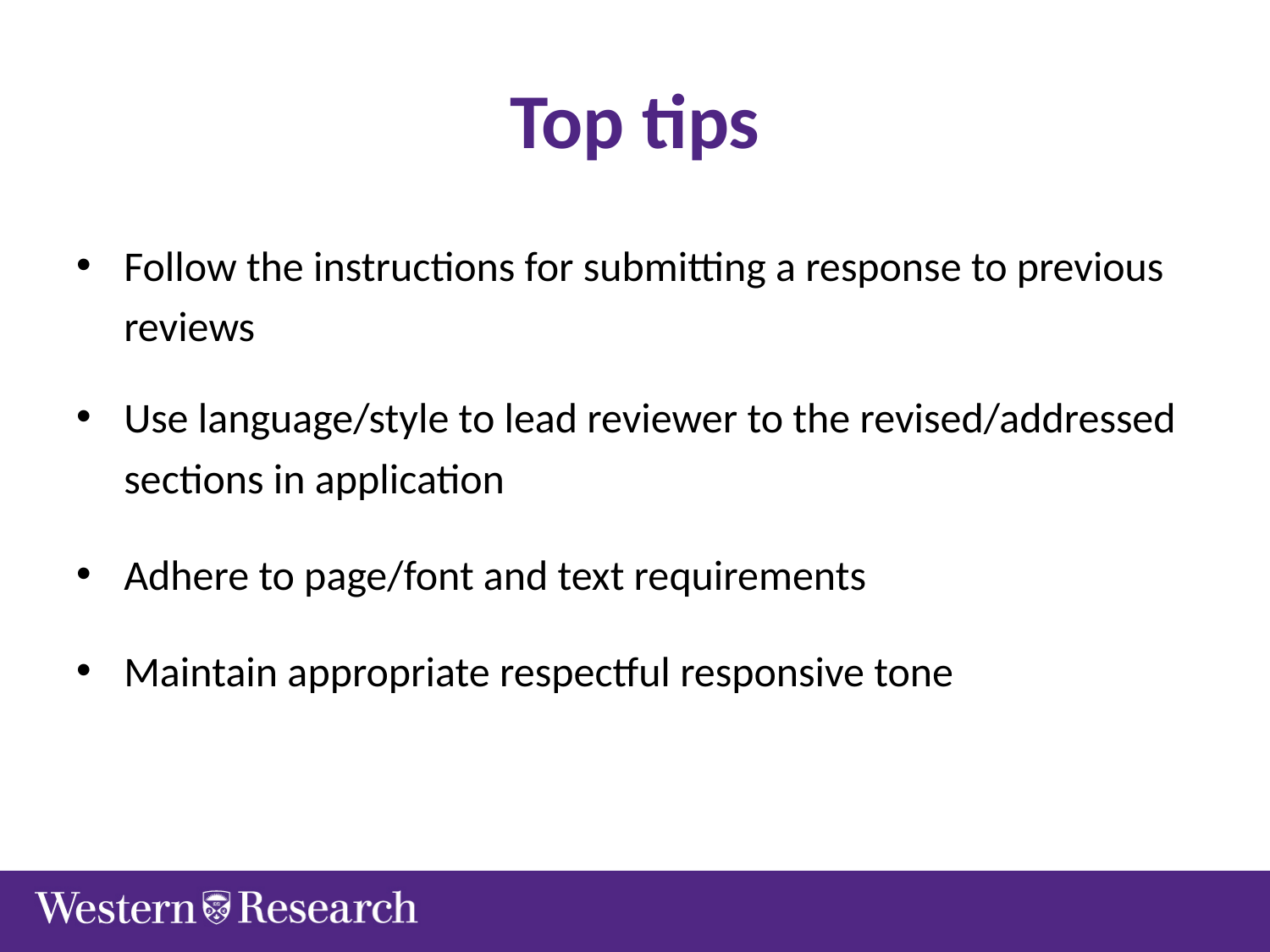

# Top tips
Follow the instructions for submitting a response to previous reviews
Use language/style to lead reviewer to the revised/addressed sections in application

Adhere to page/font and text requirements

Maintain appropriate respectful responsive tone